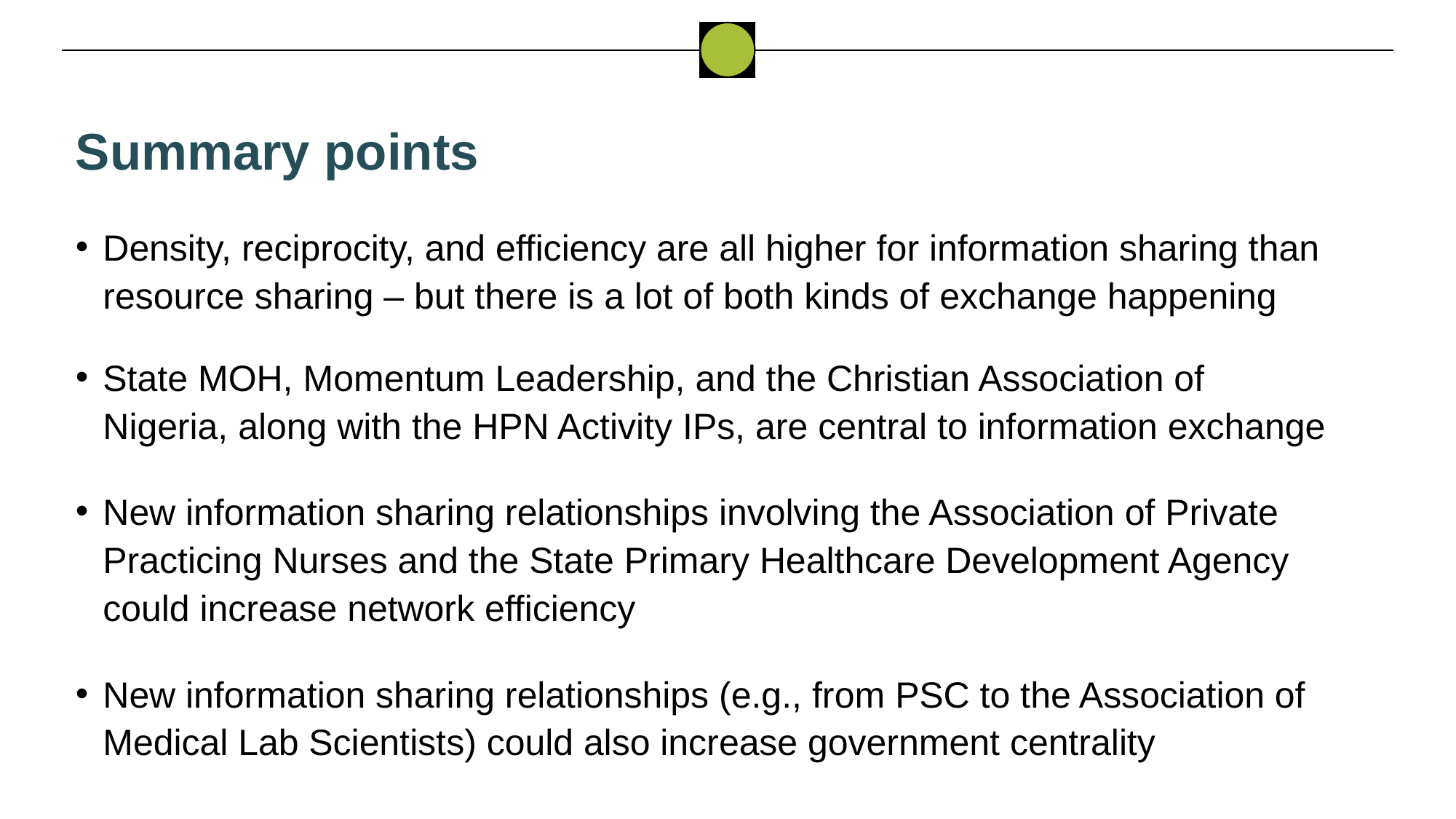

# Summary points

Density, reciprocity, and efficiency are all higher for information sharing than resource sharing – but there is a lot of both kinds of exchange happening

State MOH, Momentum Leadership, and the Christian Association of Nigeria, along with the HPN Activity IPs, are central to information exchange

New information sharing relationships involving the Association of Private Practicing Nurses and the State Primary Healthcare Development Agency could increase network efficiency

New information sharing relationships (e.g., from PSC to the Association of Medical Lab Scientists) could also increase government centrality